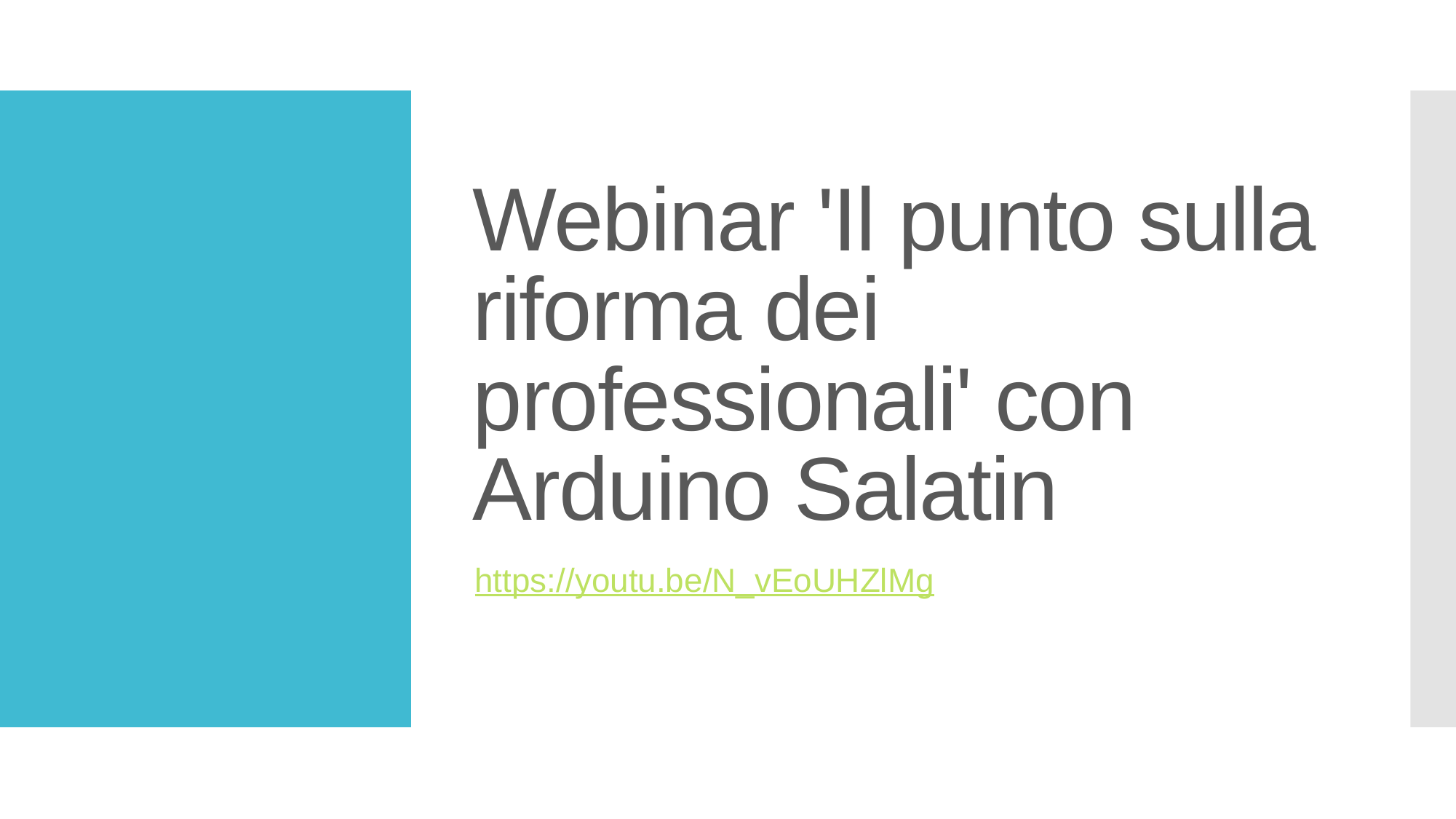

# Webinar 'Il punto sulla riforma dei professionali' con Arduino Salatin
https://youtu.be/N_vEoUHZlMg